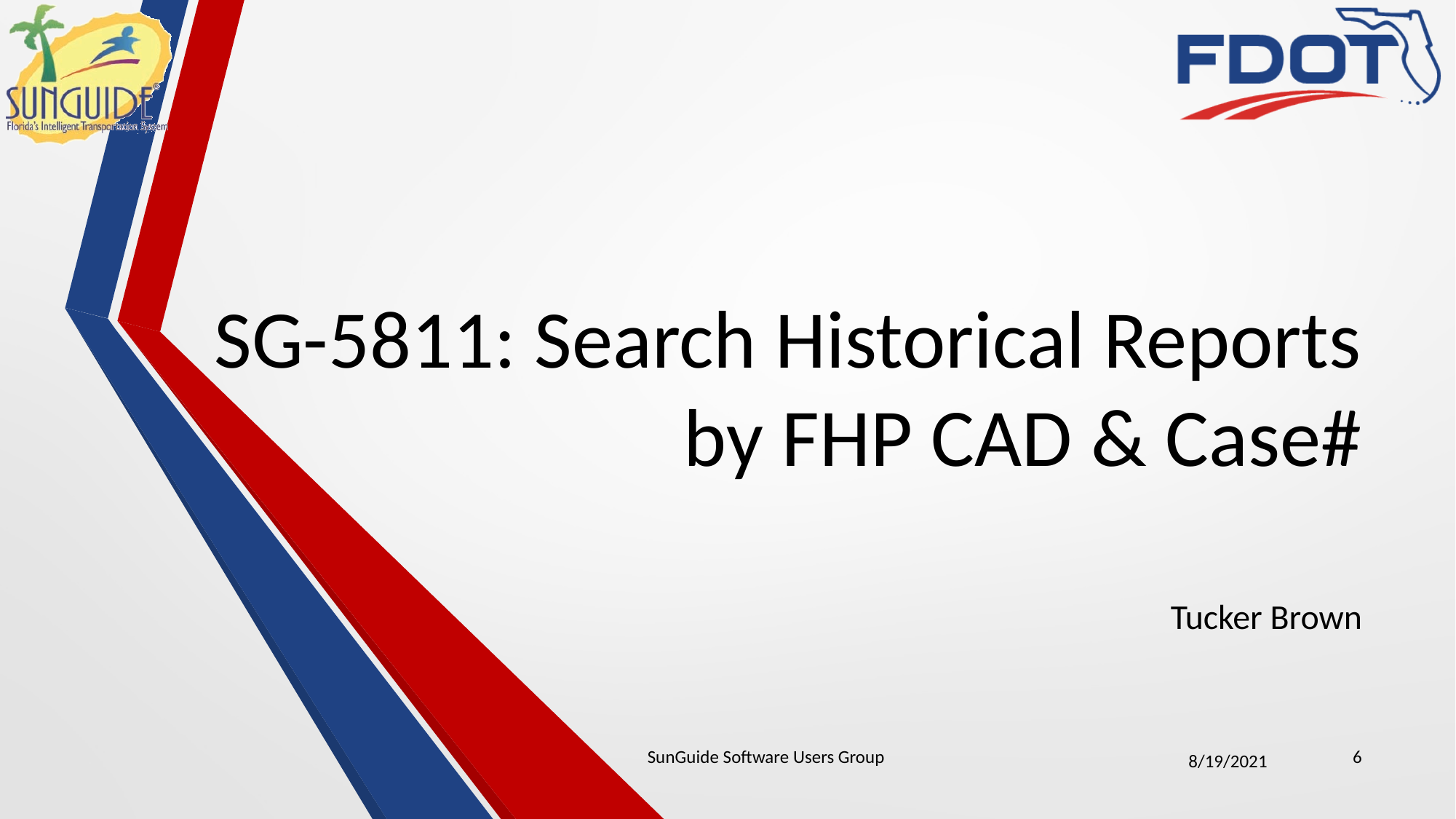

# SG-5811: Search Historical Reports by FHP CAD & Case#

Tucker Brown
SunGuide Software Users Group
6
8/19/2021